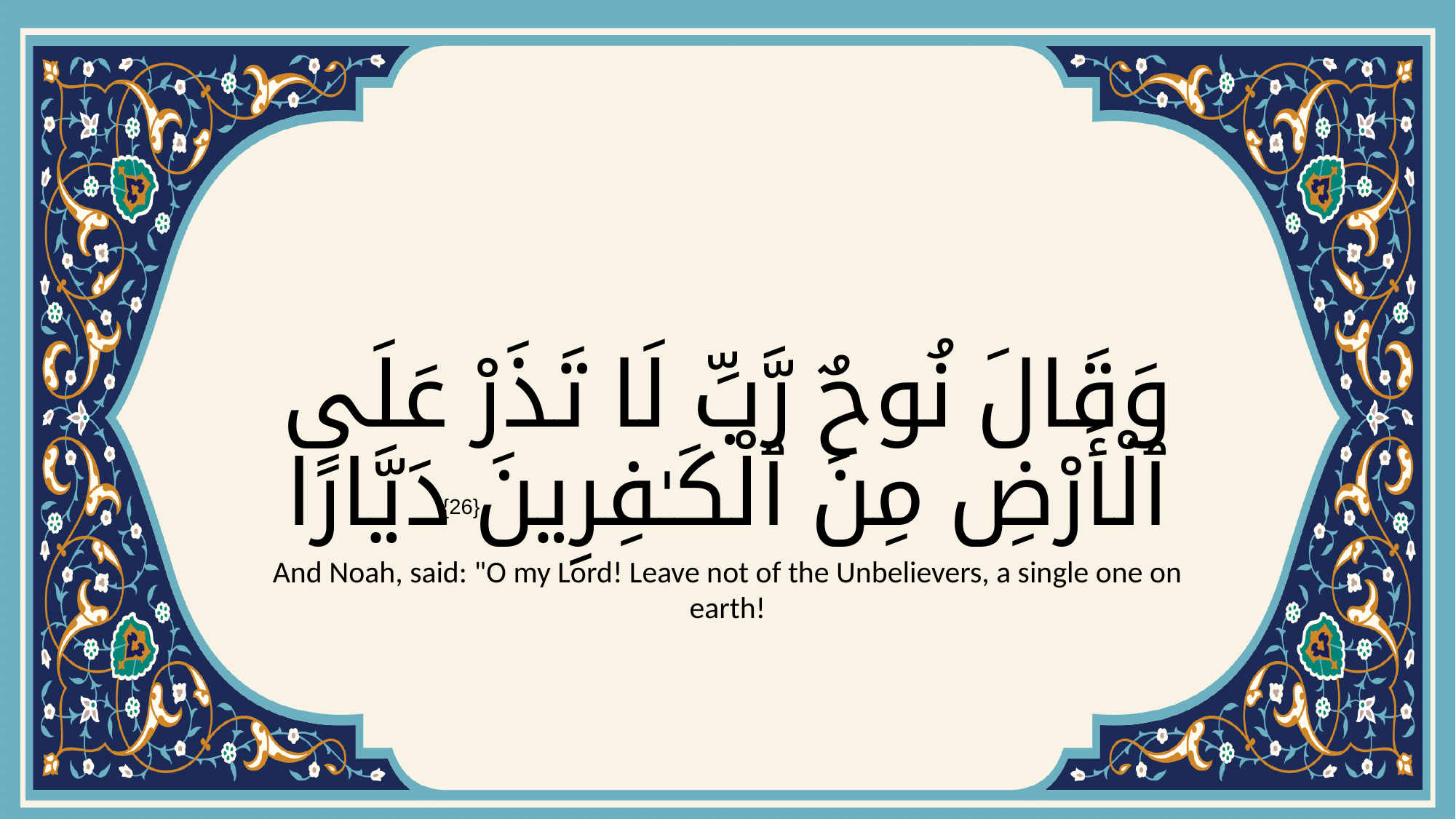

# وَقَالَ نُوحٌ رَّبِّ لَا تَذَرْ عَلَى ٱلْأَرْضِ مِنَ ٱلْكَـٰفِرِينَ دَيَّارًا
{26}
And Noah, said: "O my Lord! Leave not of the Unbelievers, a single one on earth!